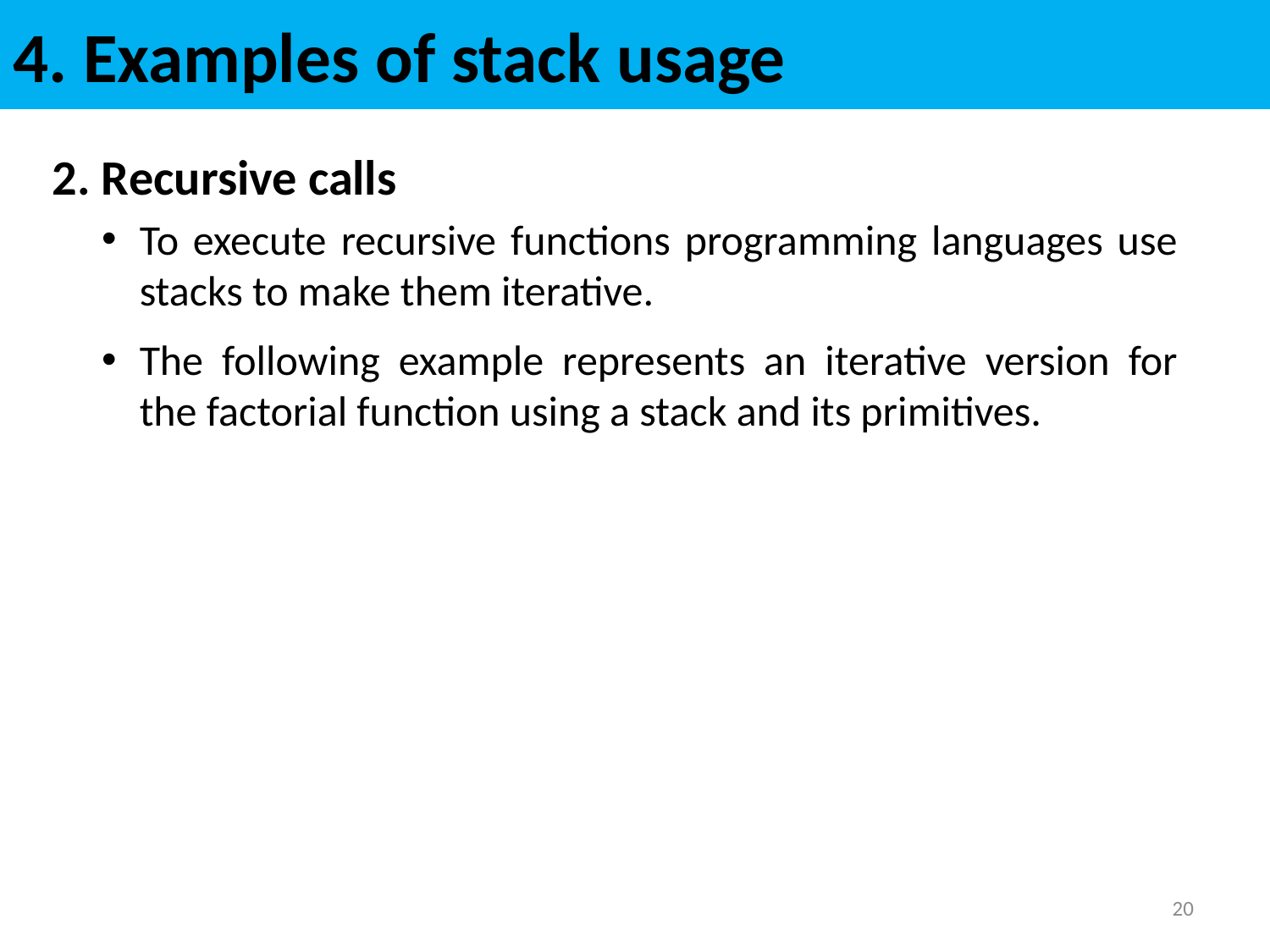

# 4. Examples of stack usage
2. Recursive calls
To execute recursive functions programming languages use stacks to make them iterative.
The following example represents an iterative version for the factorial function using a stack and its primitives.

20